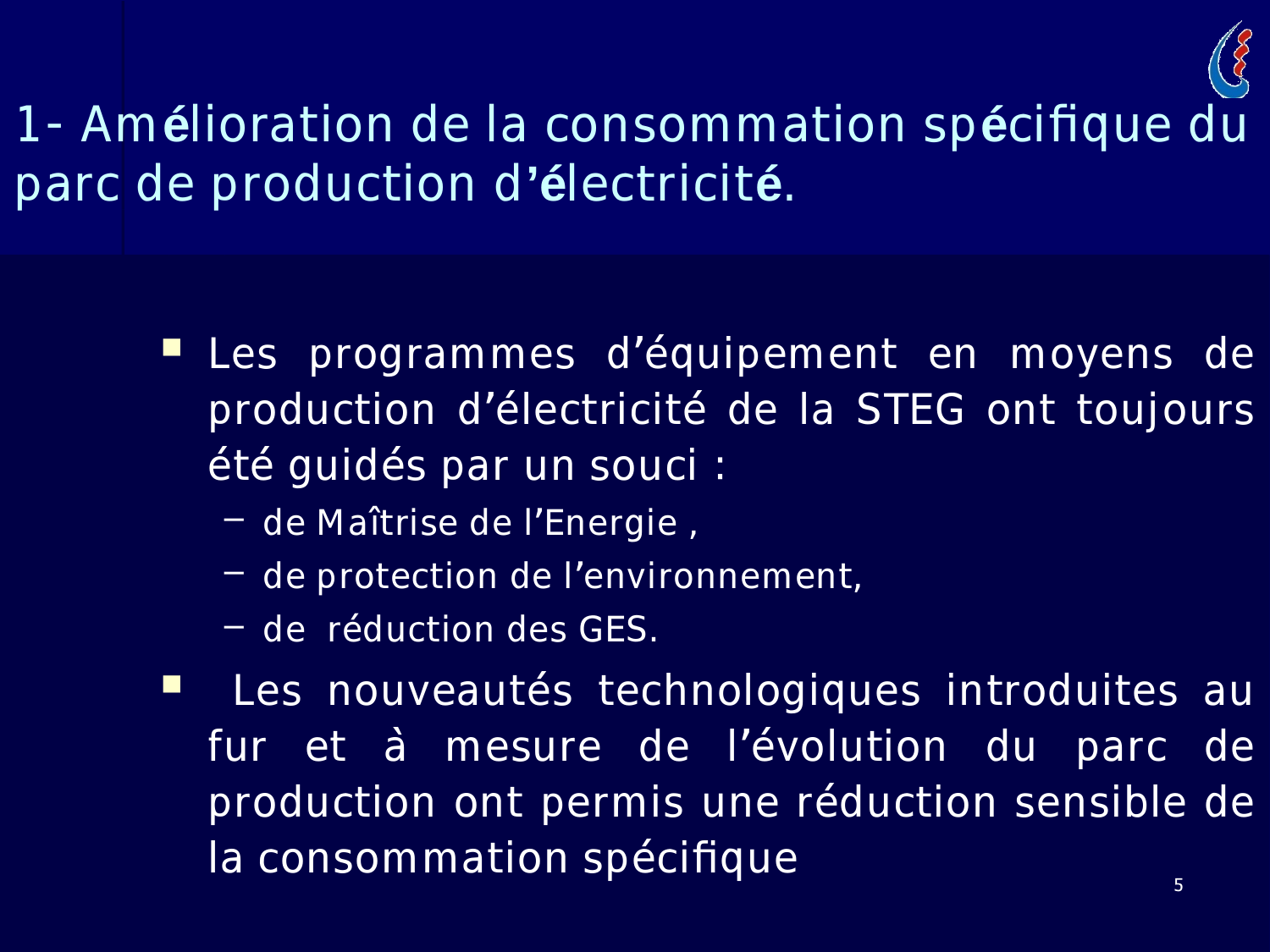

1- Amélioration de la consommation spécifique du
parc de production d’électricité.
Les programmes d’équipement en moyens de production d’électricité de la STEG ont toujours été guidés par un souci :
de Maîtrise de l’Energie ,
de protection de l’environnement,
de  réduction des GES.
 Les nouveautés technologiques introduites au fur et à mesure de l’évolution du parc de production ont permis une réduction sensible de la consommation spécifique
5